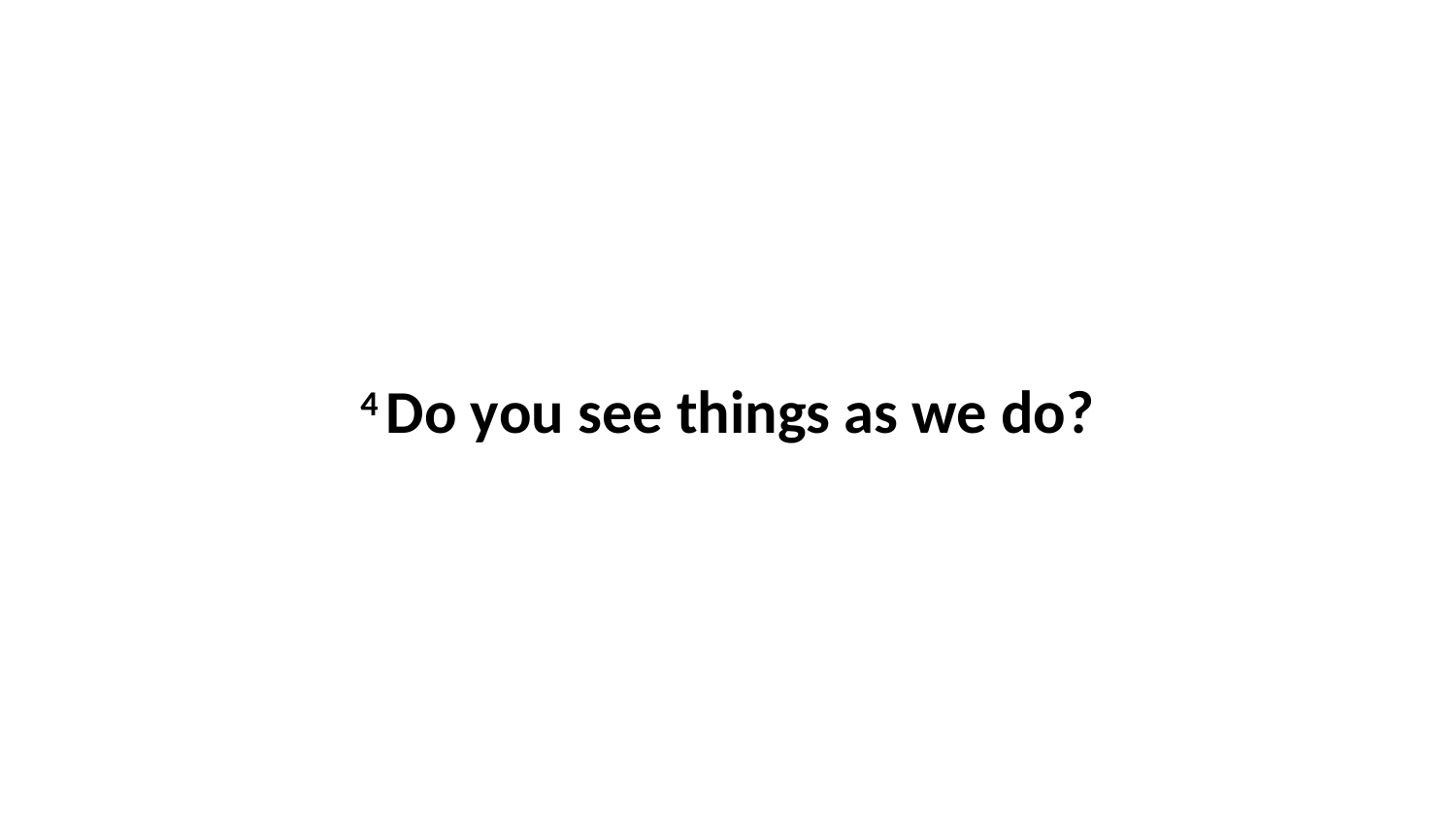

4 Do you see things as we do?